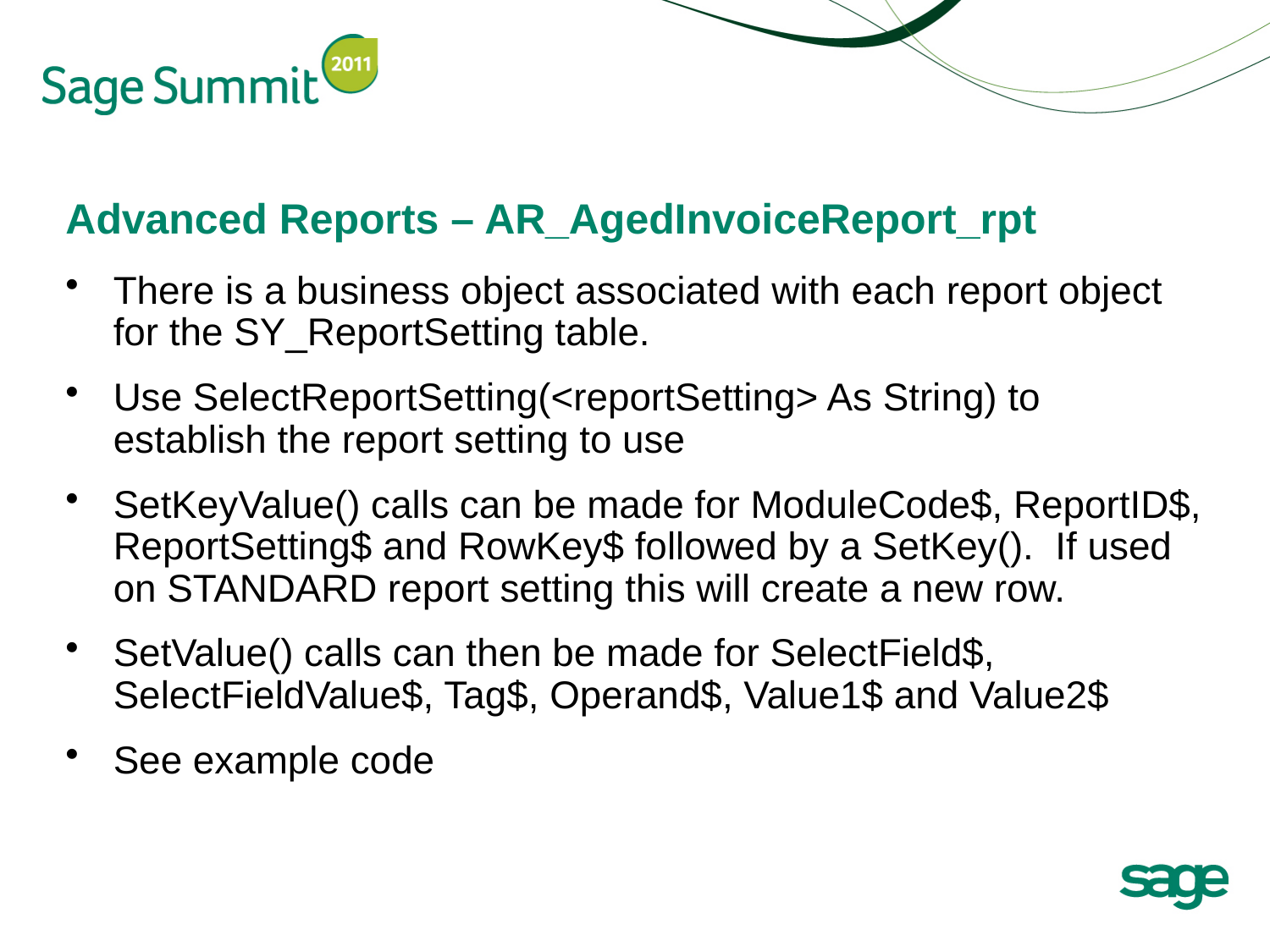

# Advanced Reports – AR_AgedInvoiceReport_rpt
There is a business object associated with each report object for the SY_ReportSetting table.
Use SelectReportSetting(<reportSetting> As String) to establish the report setting to use
SetKeyValue() calls can be made for ModuleCode$, ReportID$, ReportSetting$ and RowKey$ followed by a SetKey().  If used on STANDARD report setting this will create a new row.
SetValue() calls can then be made for SelectField$, SelectFieldValue$, Tag$, Operand$, Value1$ and Value2$
See example code